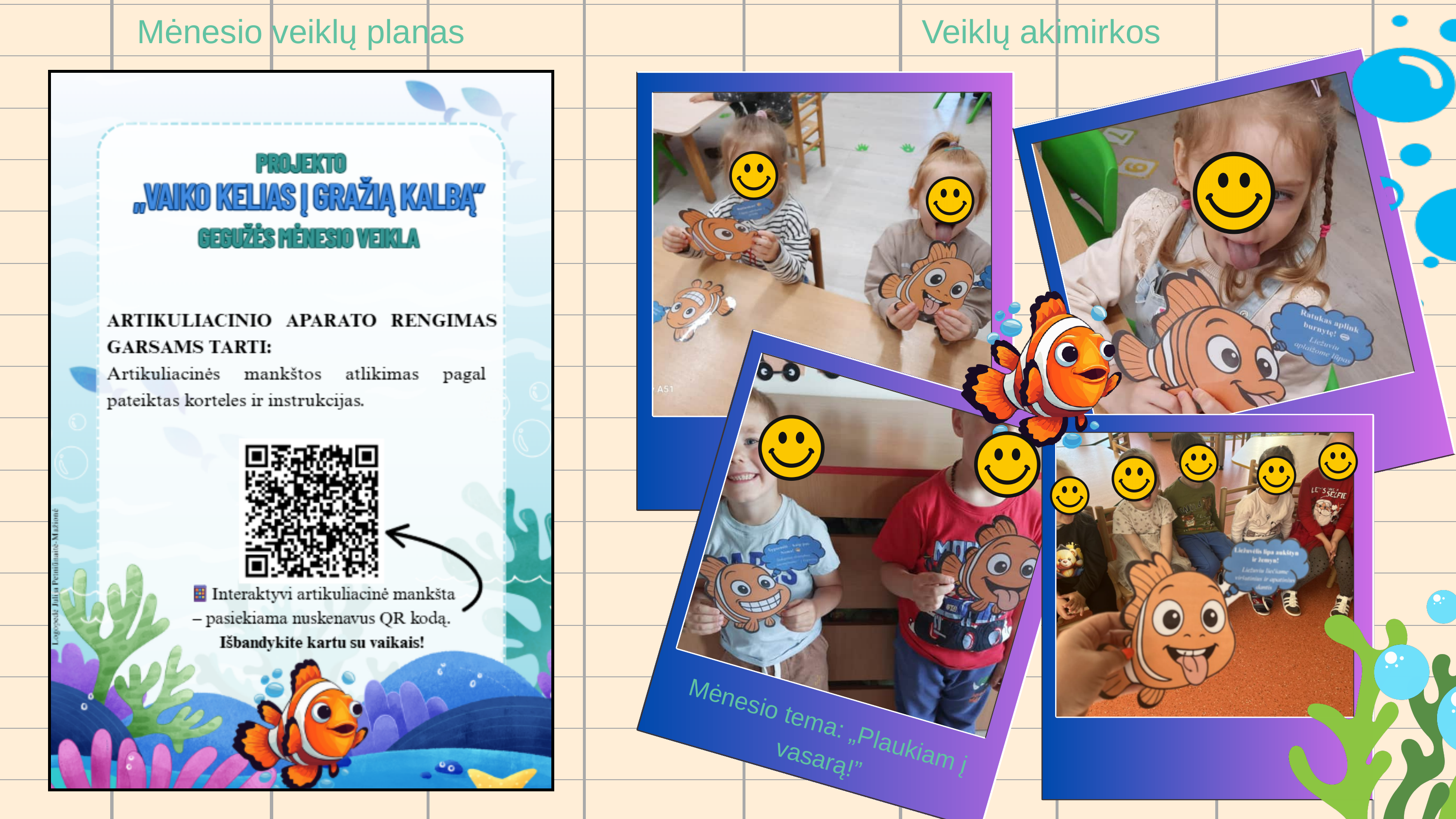

Mėnesio veiklų planas
Veiklų akimirkos

Mėnesio tema: „Plaukiam į vasarą!”